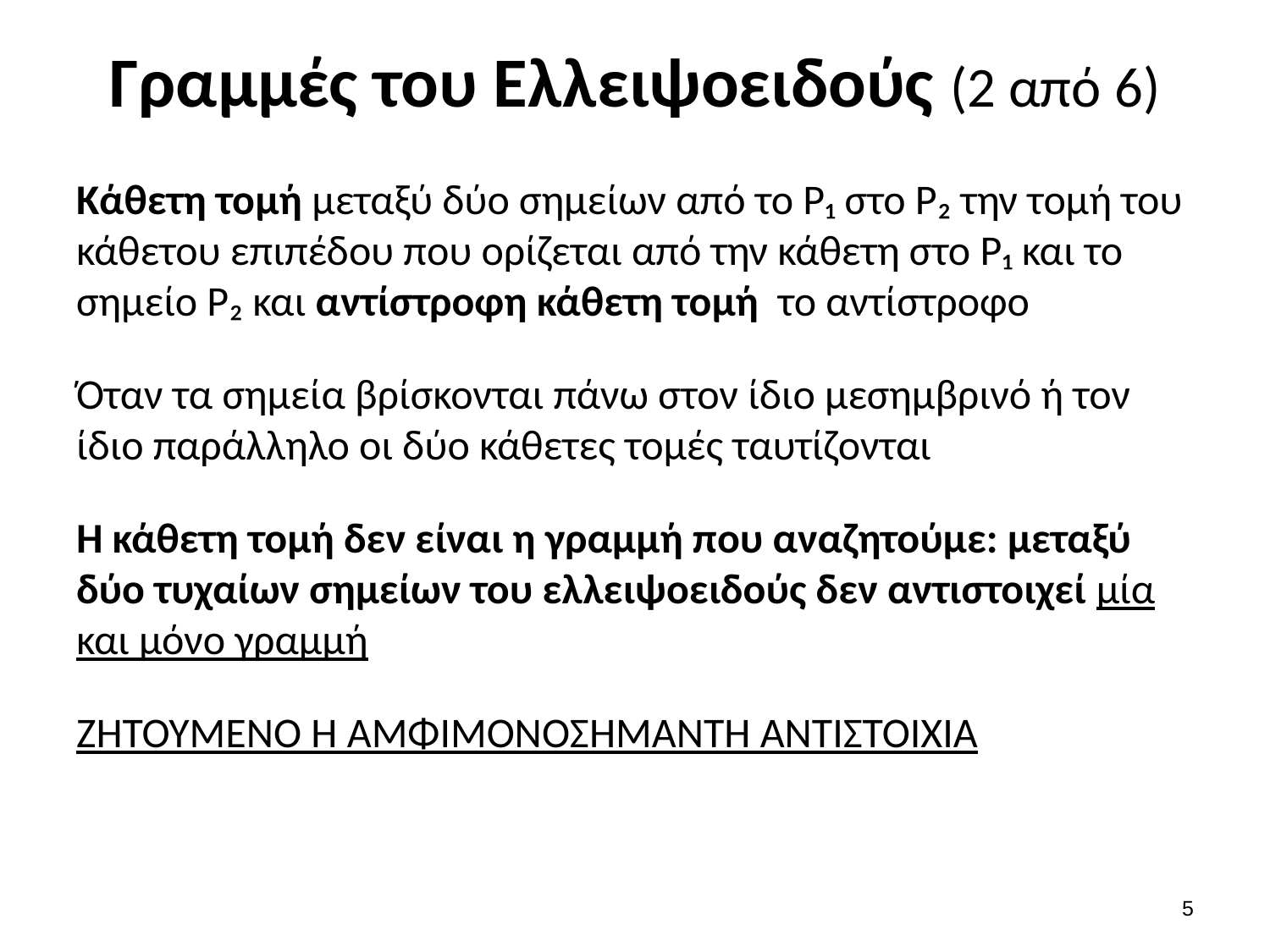

# Γραμμές του Ελλειψοειδούς (2 από 6)
Κάθετη τομή μεταξύ δύο σημείων από το P₁ στο P₂ την τομή του κάθετου επιπέδου που ορίζεται από την κάθετη στο P₁ και το σημείο P₂ και αντίστροφη κάθετη τομή  το αντίστροφο
Όταν τα σημεία βρίσκονται πάνω στον ίδιο μεσημβρινό ή τον ίδιο παράλληλο οι δύο κάθετες τομές ταυτίζονται
Η κάθετη τομή δεν είναι η γραμμή που αναζητούμε: μεταξύ δύο τυχαίων σημείων του ελλειψοειδούς δεν αντιστοιχεί μία και μόνο γραμμή
ΖΗΤΟΥΜΕΝΟ Η ΑΜΦΙΜΟΝΟΣΗΜΑΝΤΗ ΑΝΤΙΣΤΟΙΧΙΑ

5